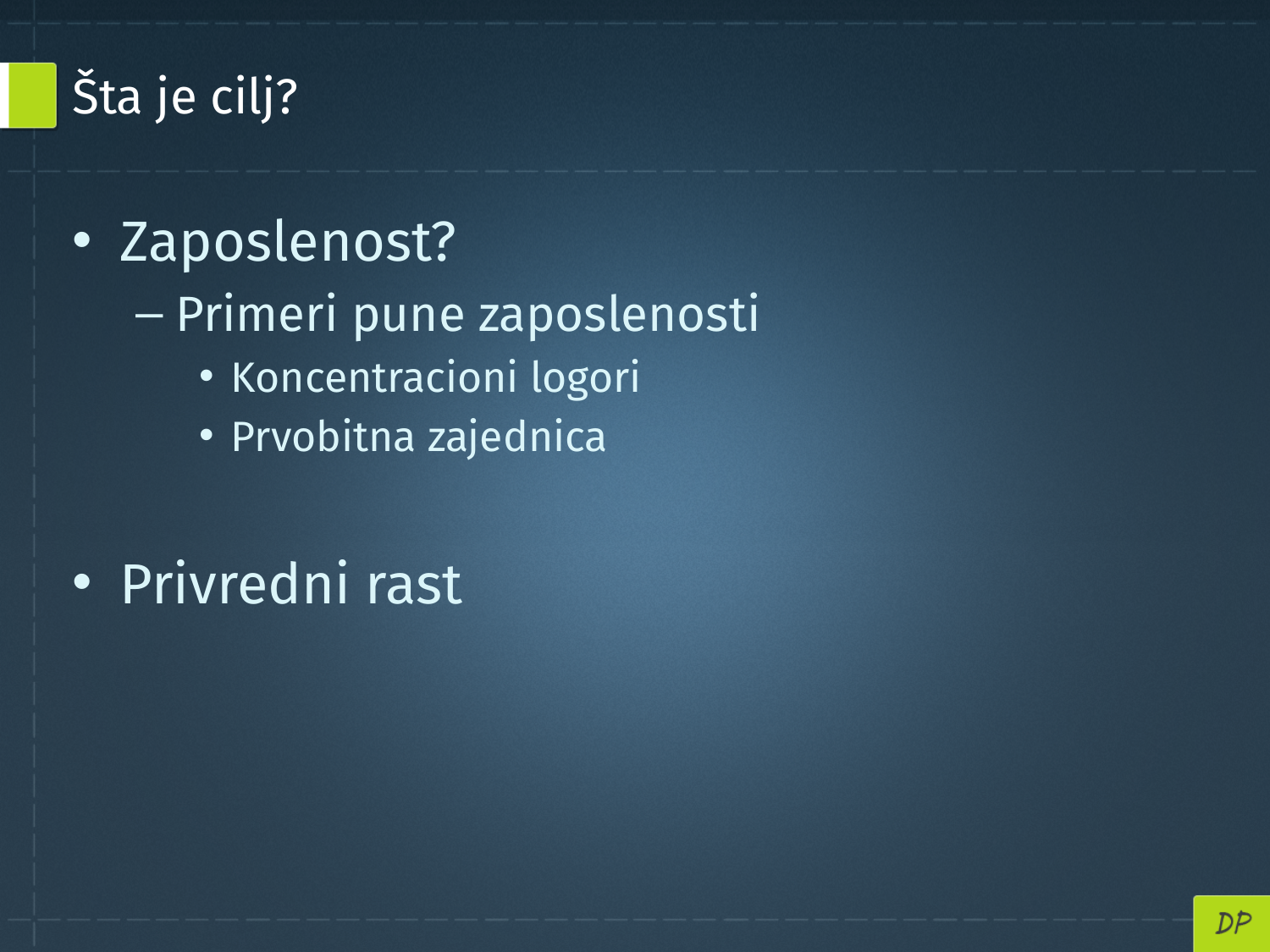

# Šta je cilj?
Zaposlenost?
Primeri pune zaposlenosti
Koncentracioni logori
Prvobitna zajednica

Privredni rast